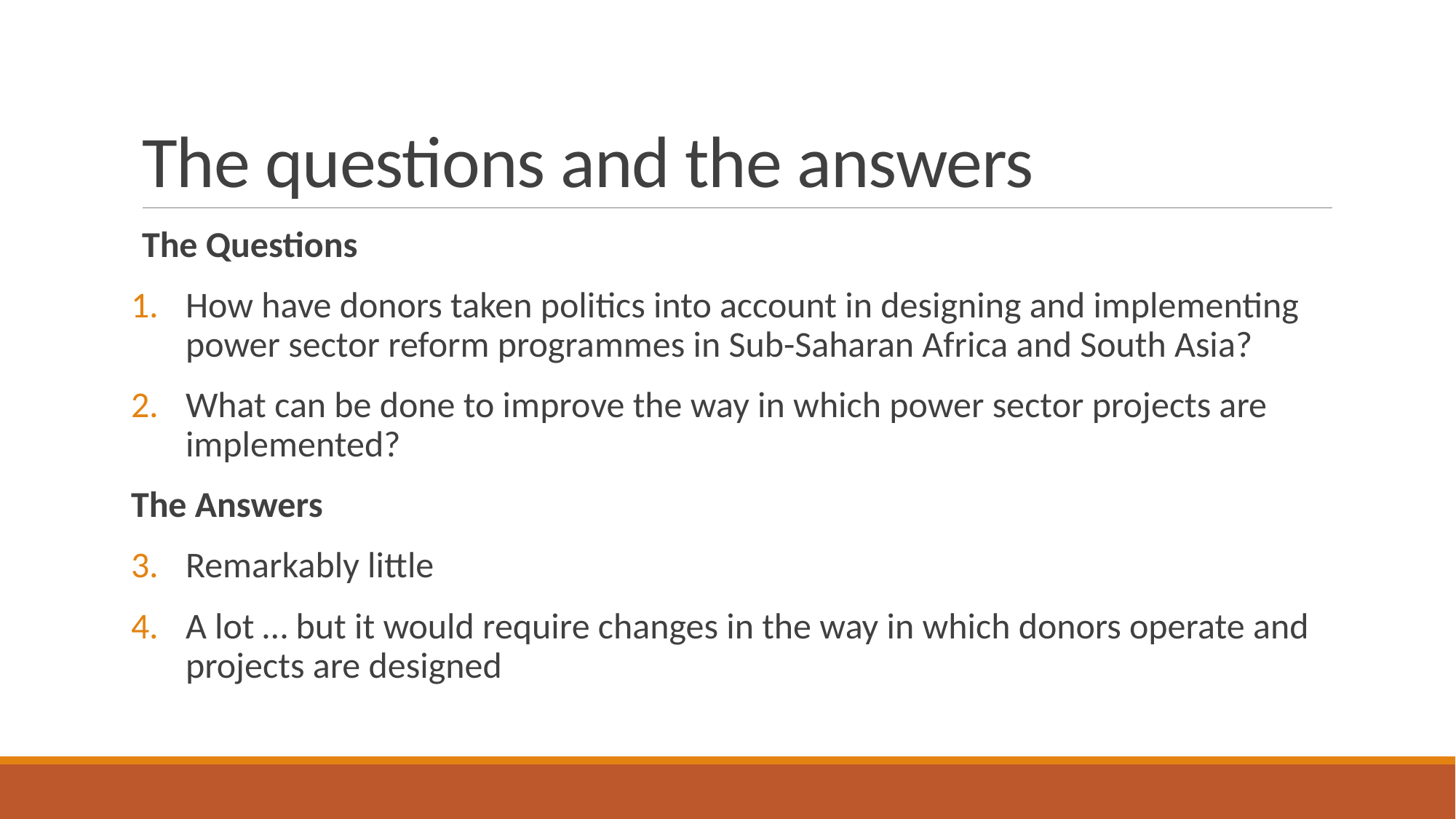

# The questions and the answers
The Questions
How have donors taken politics into account in designing and implementing power sector reform programmes in Sub-Saharan Africa and South Asia?
What can be done to improve the way in which power sector projects are implemented?
The Answers
Remarkably little
A lot … but it would require changes in the way in which donors operate and projects are designed